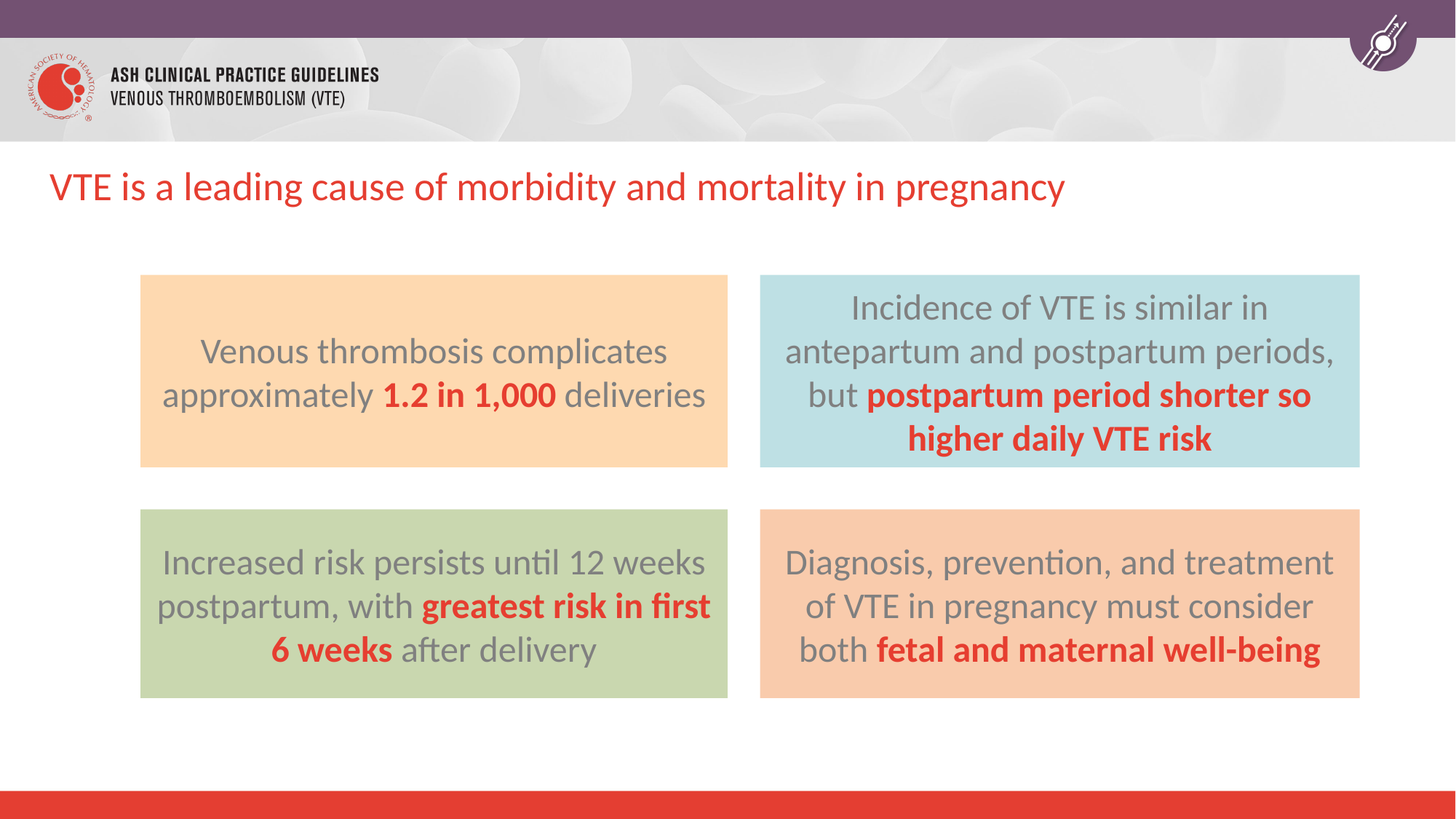

# VTE is a leading cause of morbidity and mortality in pregnancy
Venous thrombosis complicates approximately 1.2 in 1,000 deliveries
Incidence of VTE is similar in antepartum and postpartum periods, but postpartum period shorter so higher daily VTE risk
Increased risk persists until 12 weeks postpartum, with greatest risk in first 6 weeks after delivery
Diagnosis, prevention, and treatment of VTE in pregnancy must consider both fetal and maternal well-being